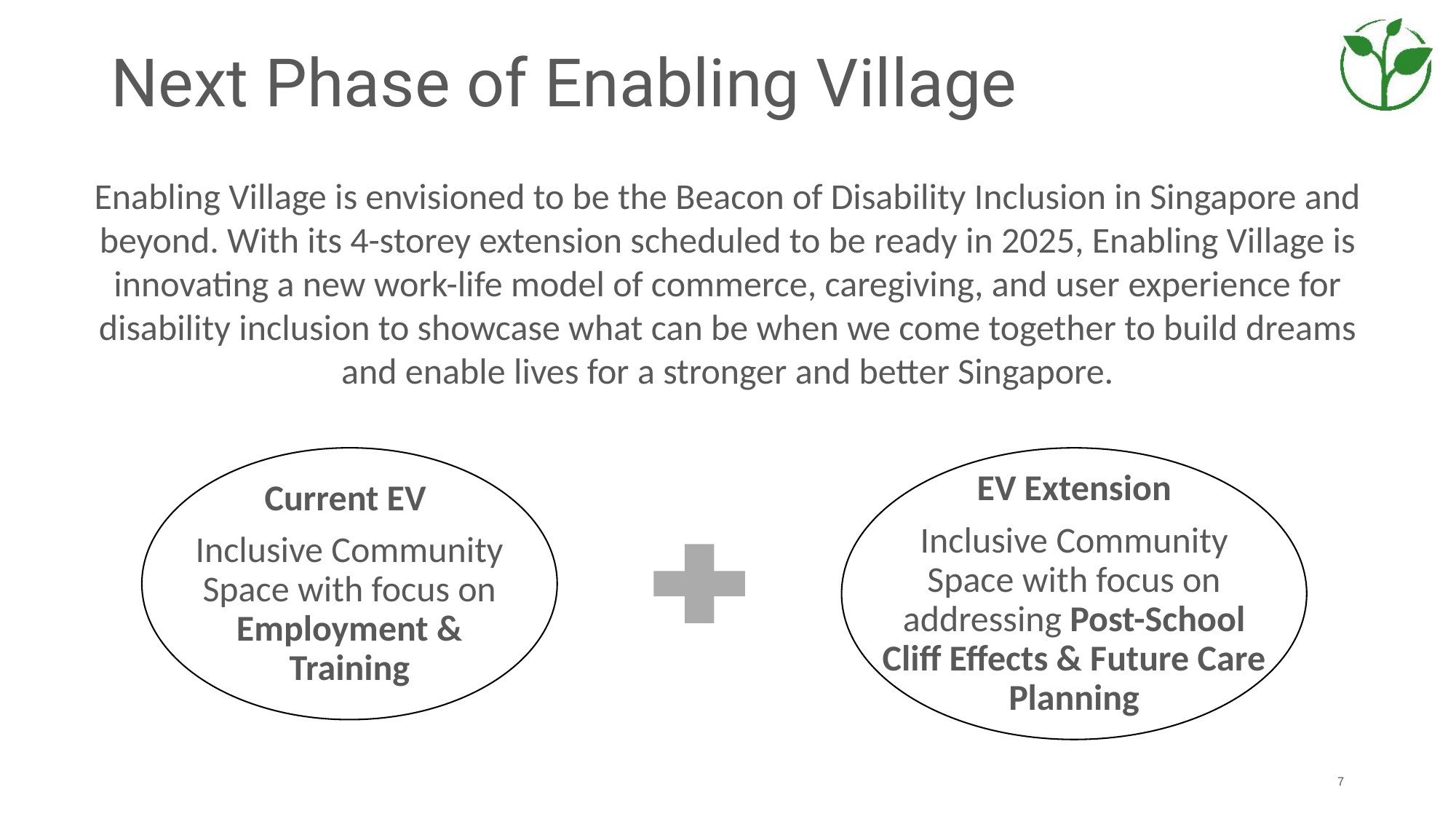

Next Phase of Enabling Village
Enabling Village is envisioned to be the Beacon of Disability Inclusion in Singapore and beyond. With its 4-storey extension scheduled to be ready in 2025, Enabling Village is innovating a new work-life model of commerce, caregiving, and user experience for disability inclusion to showcase what can be when we come together to build dreams and enable lives for a stronger and better Singapore.

Current EV
Inclusive Community Space with focus on Employment & Training
EV Extension
Inclusive Community Space with focus on addressing Post-School Cliff Effects & Future Care Planning

7